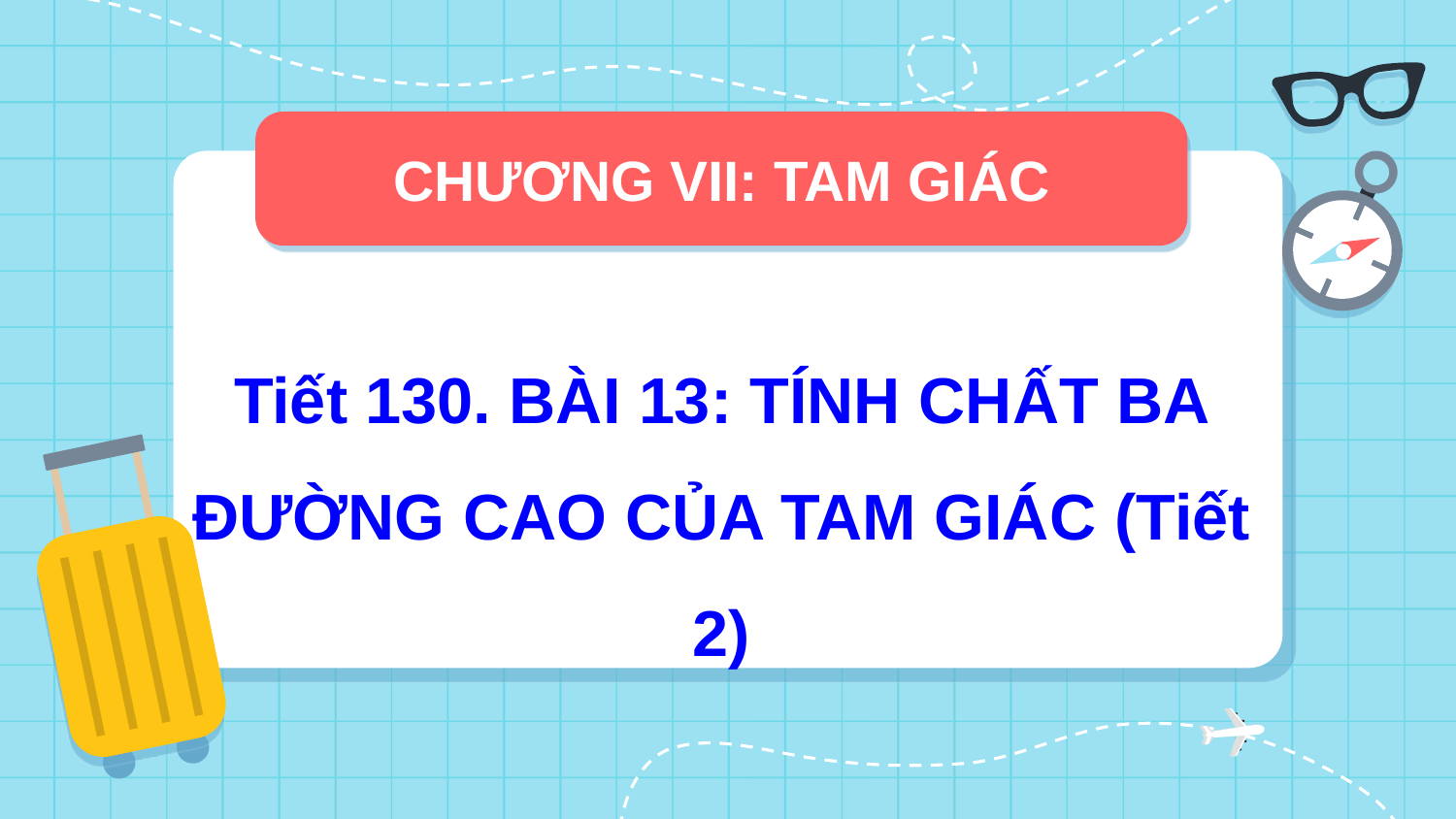

CHƯƠNG VII: TAM GIÁC
Tiết 130. BÀI 13: TÍNH CHẤT BA ĐƯỜNG CAO CỦA TAM GIÁC (Tiết 2)